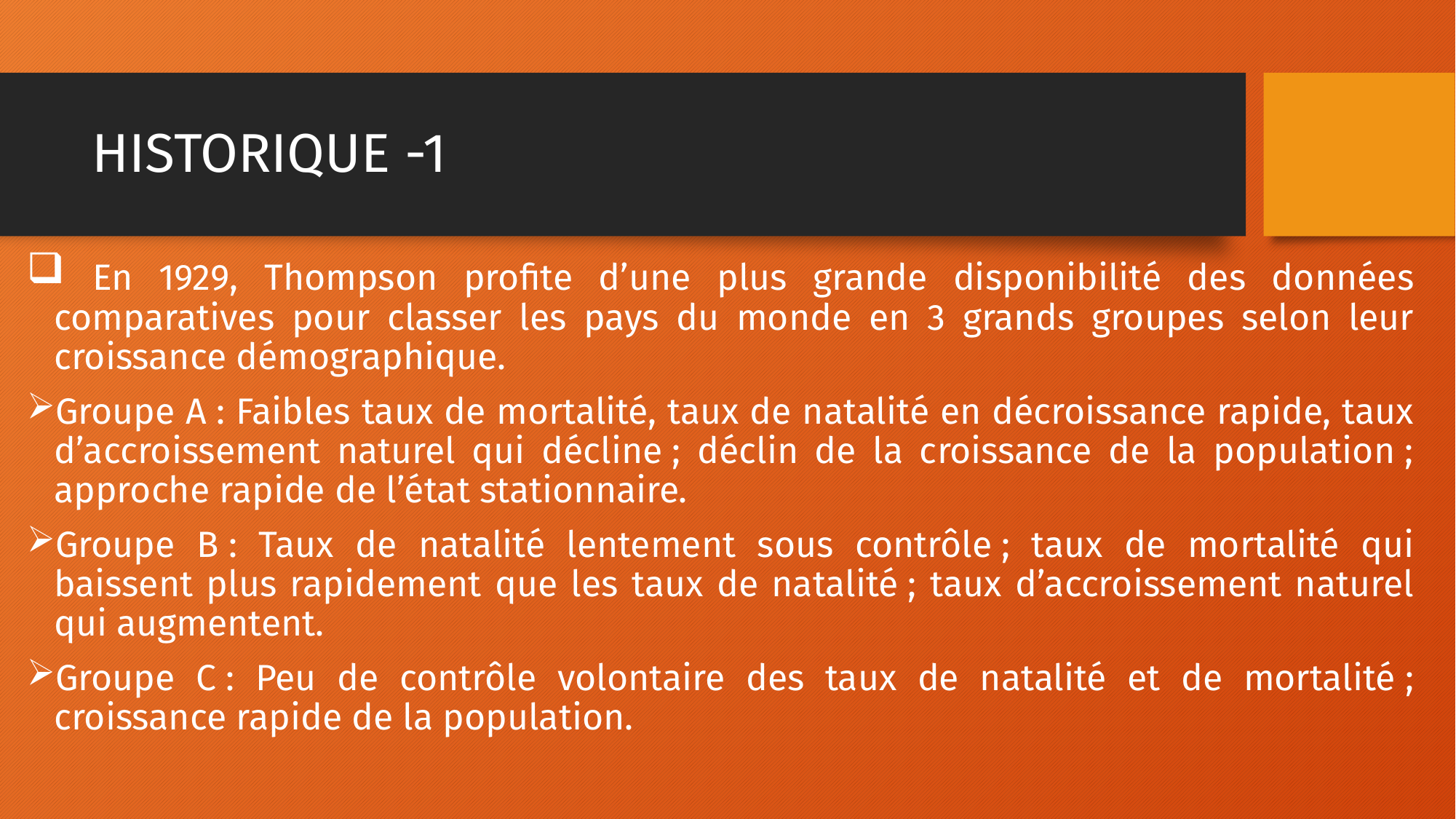

# HISTORIQUE -1
 En 1929, Thompson profite d’une plus grande disponibilité des données comparatives pour classer les pays du monde en 3 grands groupes selon leur croissance démographique.
Groupe A : Faibles taux de mortalité, taux de natalité en décroissance rapide, taux d’accroissement naturel qui décline ; déclin de la croissance de la population ; approche rapide de l’état stationnaire.
Groupe B : Taux de natalité lentement sous contrôle ; taux de mortalité qui baissent plus rapidement que les taux de natalité ; taux d’accroissement naturel qui augmentent.
Groupe C : Peu de contrôle volontaire des taux de natalité et de mortalité ; croissance rapide de la population.